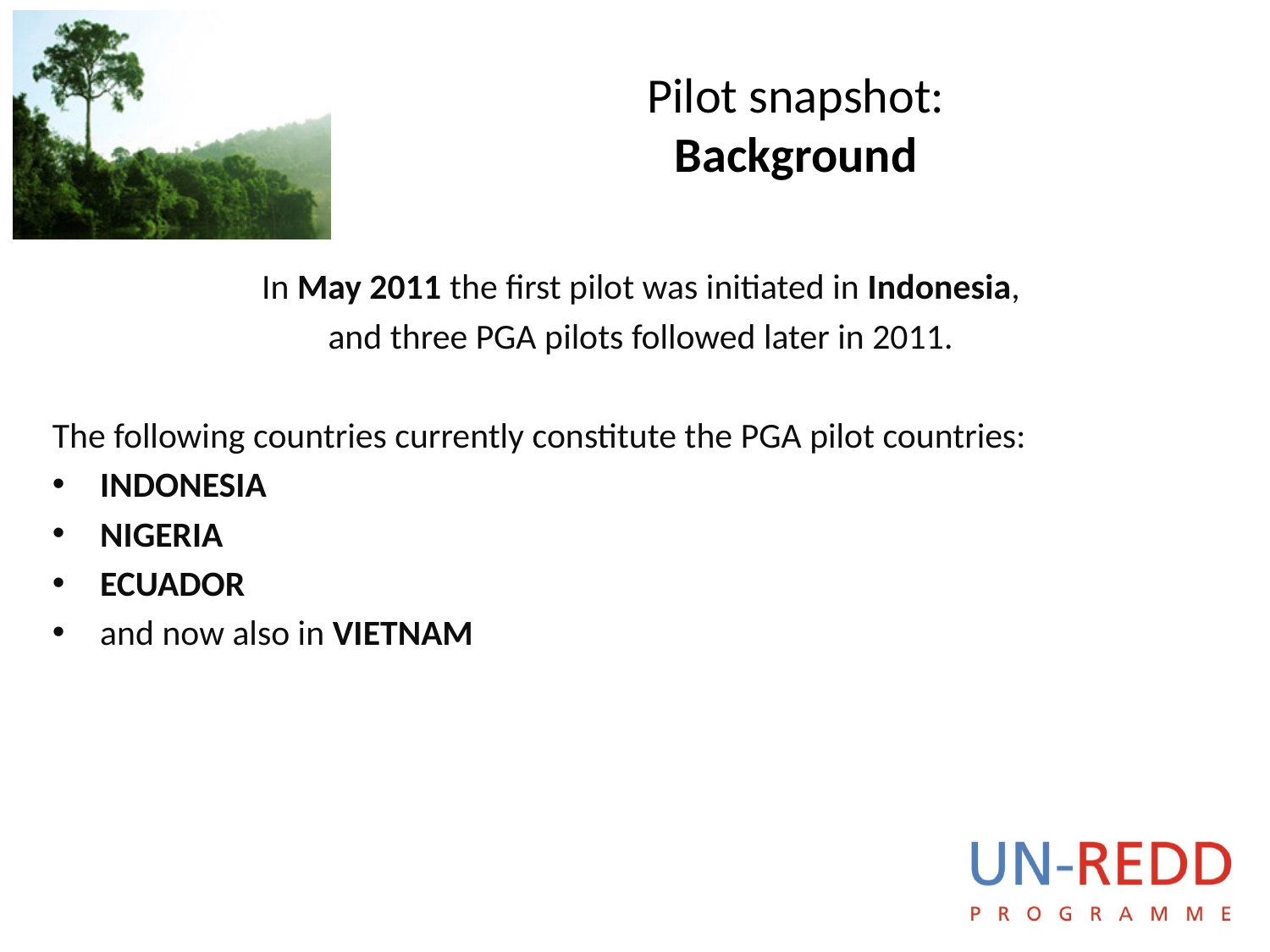

# Pilot snapshot: Background
In May 2011 the first pilot was initiated in Indonesia,
and three PGA pilots followed later in 2011.

The following countries currently constitute the PGA pilot countries:
INDONESIA
NIGERIA
ECUADOR
and now also in VIETNAM